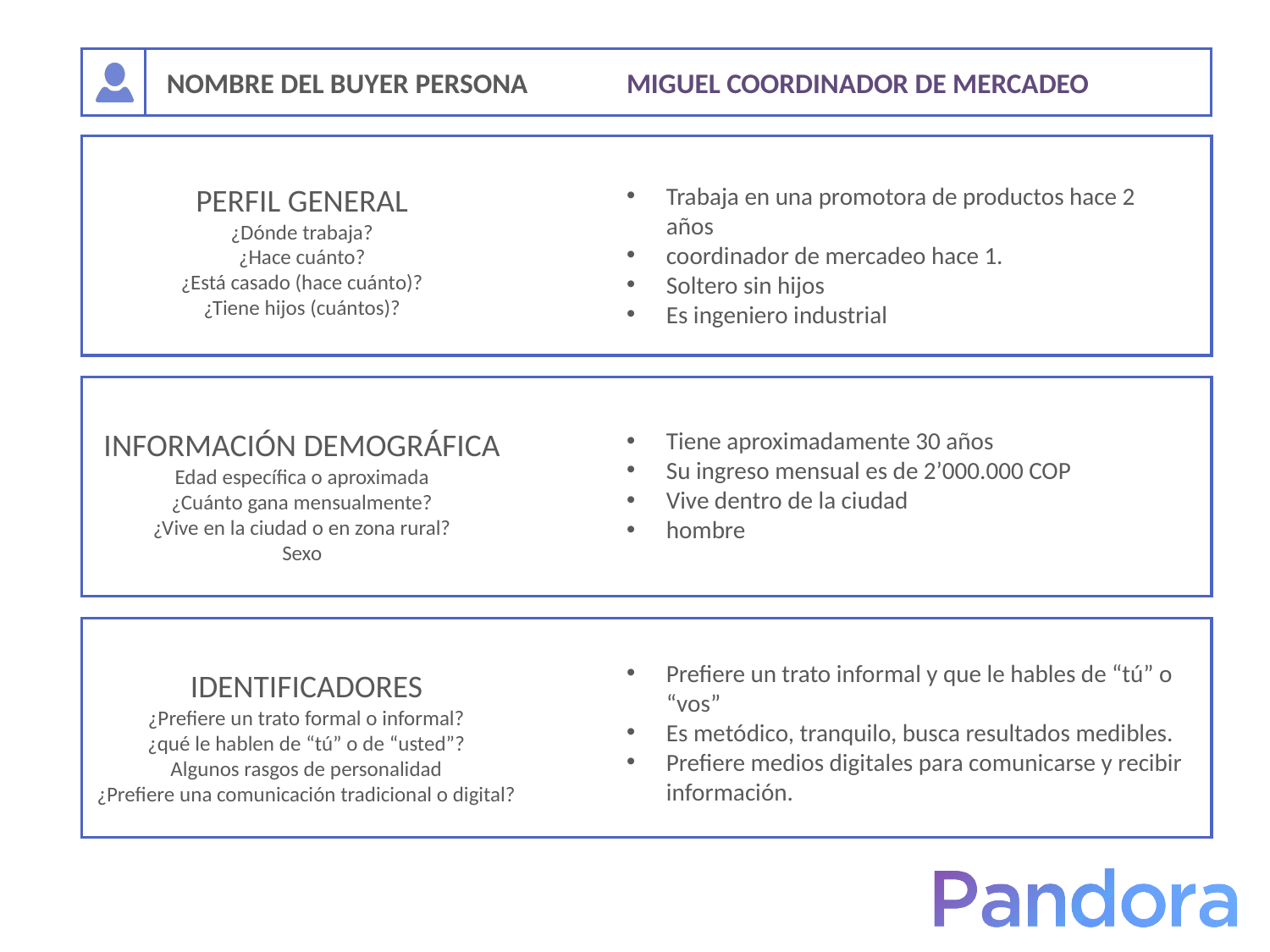

NOMBRE DEL BUYER PERSONA
MIGUEL COORDINADOR DE MERCADEO
PERFIL GENERAL
¿Dónde trabaja?
¿Hace cuánto?
¿Está casado (hace cuánto)?
¿Tiene hijos (cuántos)?
Trabaja en una promotora de productos hace 2 años
coordinador de mercadeo hace 1.
Soltero sin hijos
Es ingeniero industrial
INFORMACIÓN DEMOGRÁFICA
Edad específica o aproximada
¿Cuánto gana mensualmente?
¿Vive en la ciudad o en zona rural?
Sexo
Tiene aproximadamente 30 años
Su ingreso mensual es de 2’000.000 COP
Vive dentro de la ciudad
hombre
Prefiere un trato informal y que le hables de “tú” o “vos”
Es metódico, tranquilo, busca resultados medibles.
Prefiere medios digitales para comunicarse y recibir información.
IDENTIFICADORES
¿Prefiere un trato formal o informal?
¿qué le hablen de “tú” o de “usted”?
Algunos rasgos de personalidad
¿Prefiere una comunicación tradicional o digital?